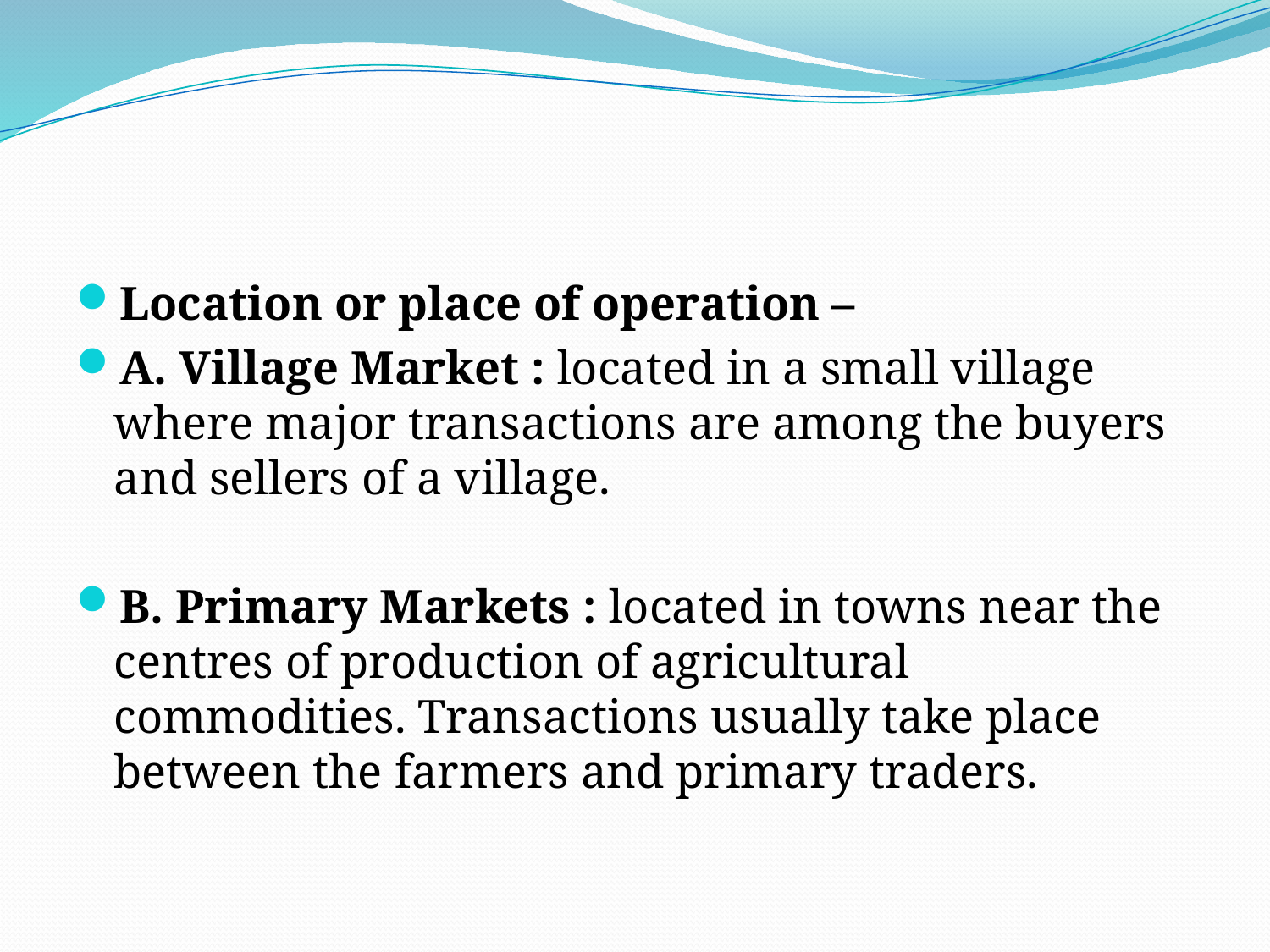

#
Location or place of operation –
A. Village Market : located in a small village where major transactions are among the buyers and sellers of a village.

B. Primary Markets : located in towns near the centres of production of agricultural commodities. Transactions usually take place between the farmers and primary traders.